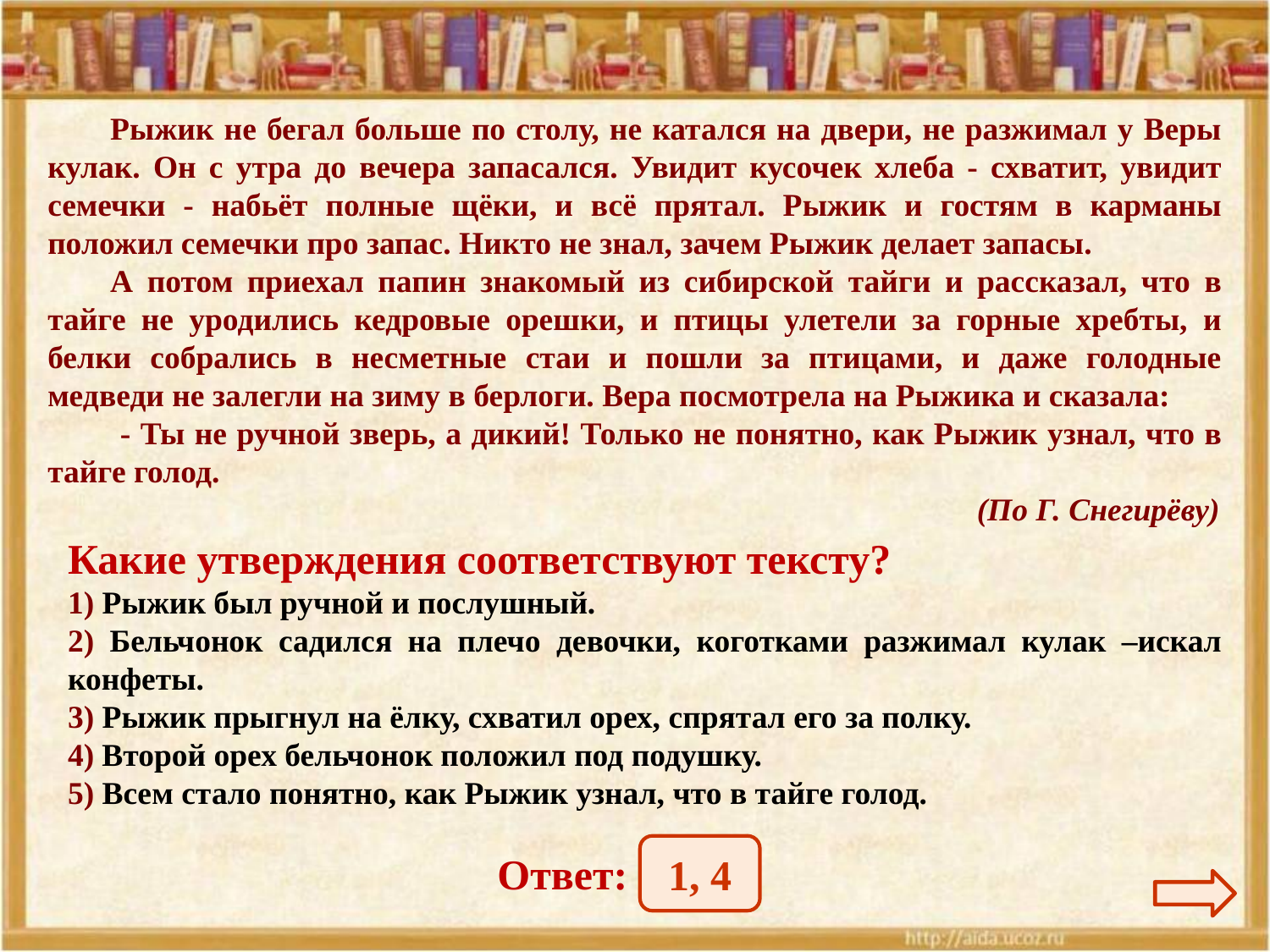

Рыжик не бегал больше по столу, не катался на двери, не разжимал у Веры кулак. Он с утра до вечера запасался. Увидит кусочек хлеба - схватит, увидит семечки - набьёт полные щёки, и всё прятал. Рыжик и гостям в карманы положил семечки про запас. Никто не знал, зачем Рыжик делает запасы.
А потом приехал папин знакомый из сибирской тайги и рассказал, что в тайге не уродились кедровые орешки, и птицы улетели за горные хребты, и белки собрались в несметные стаи и пошли за птицами, и даже голодные медведи не залегли на зиму в берлоги. Вера посмотрела на Рыжика и сказала:
 - Ты не ручной зверь, а дикий! Только не понятно, как Рыжик узнал, что в тайге голод.
							     (По Г. Снегирёву)
Какие утверждения соответствуют тексту?
1) Рыжик был ручной и послушный.
2) Бельчонок садился на плечо девочки, коготками разжимал кулак –искал конфеты.
3) Рыжик прыгнул на ёлку, схватил орех, спрятал его за полку.
4) Второй орех бельчонок положил под подушку.
5) Всем стало понятно, как Рыжик узнал, что в тайге голод.
1, 4
Ответ: